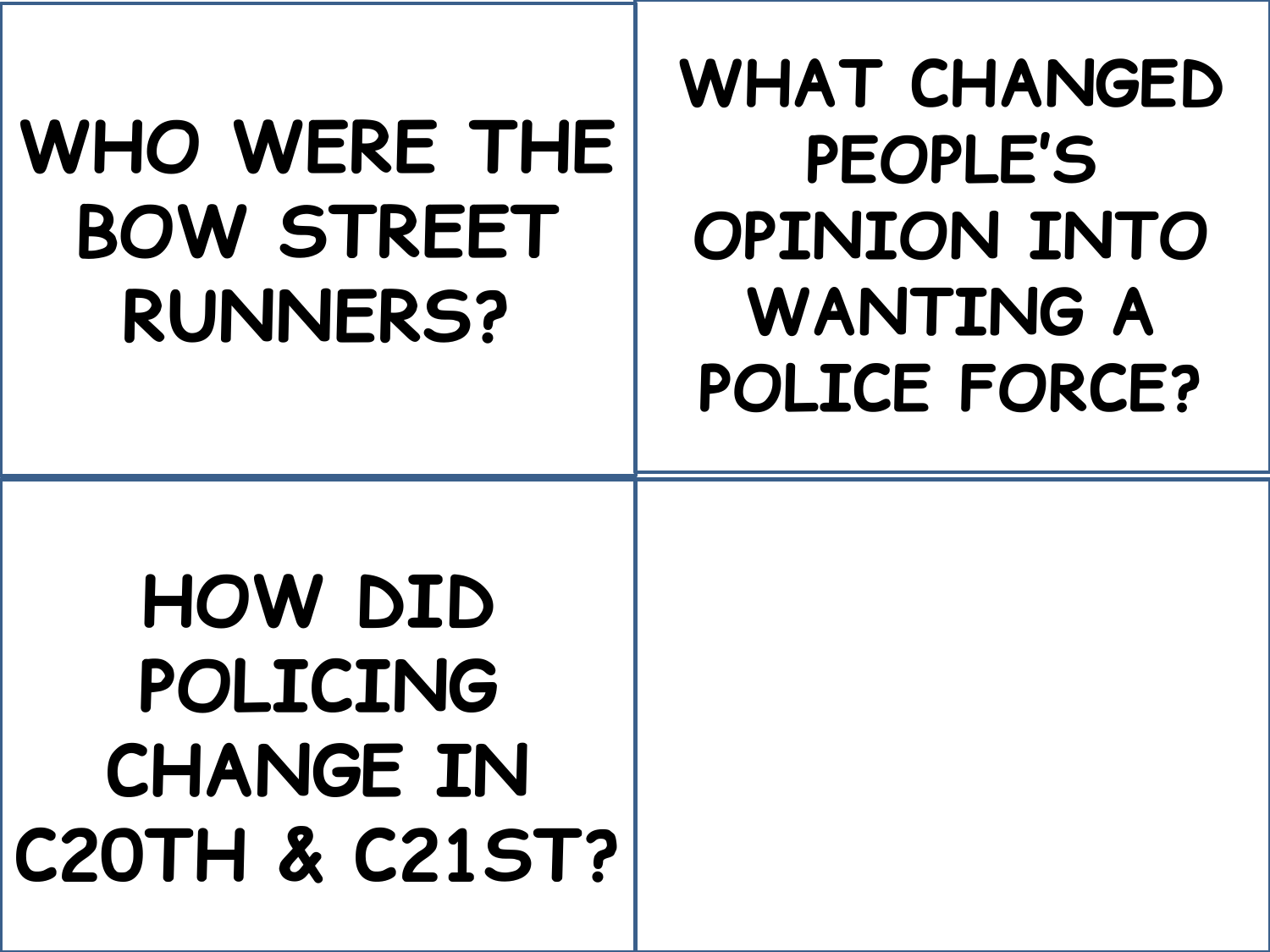

WHAT CHANGED PEOPLE’S OPINION INTO WANTING A POLICE FORCE?
WHO WERE THE BOW STREET RUNNERS?

HOW DID POLICING CHANGE IN C20TH & C21ST?